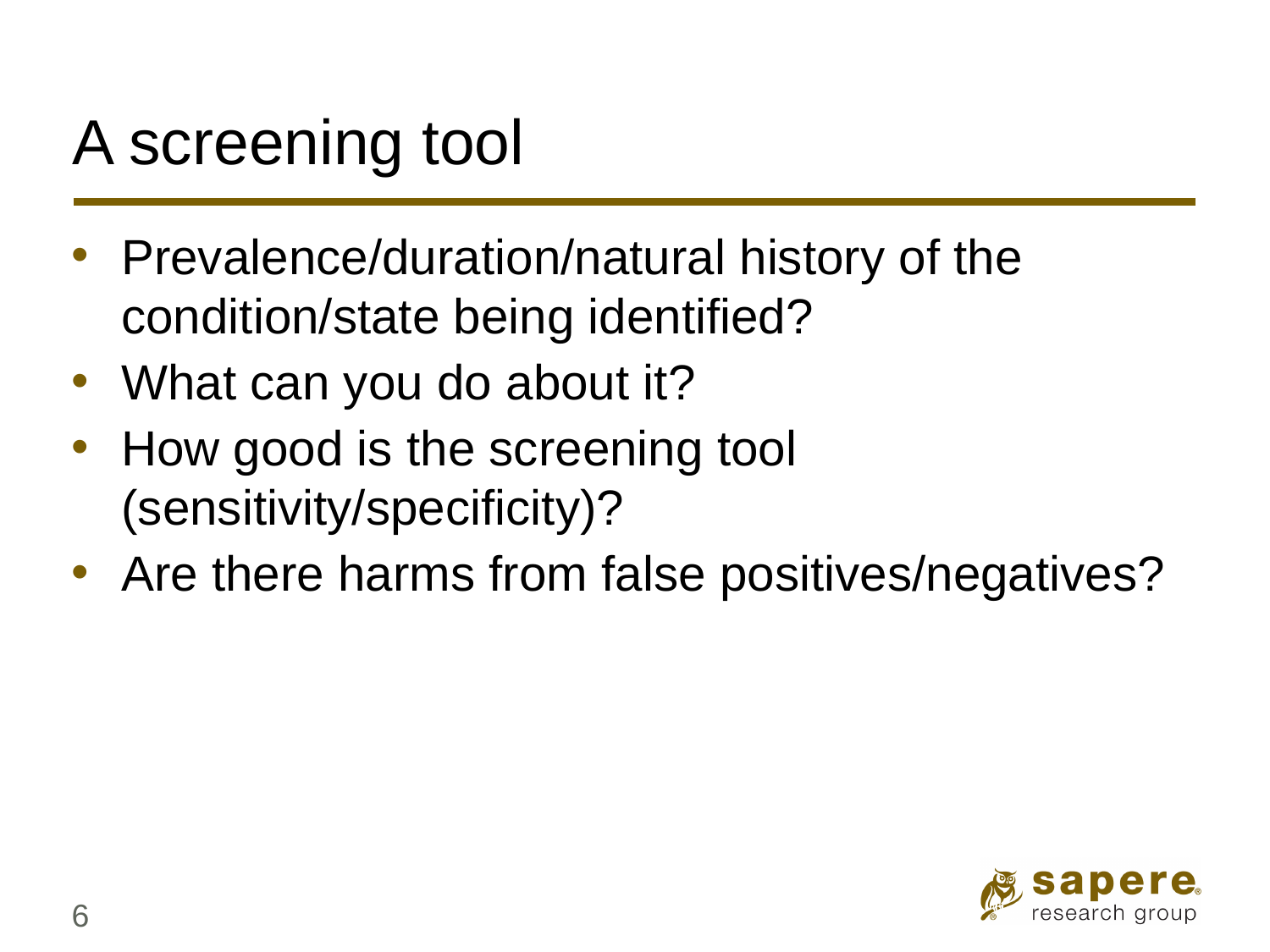

# A screening tool
Prevalence/duration/natural history of the condition/state being identified?
What can you do about it?
How good is the screening tool (sensitivity/specificity)?
Are there harms from false positives/negatives?
6